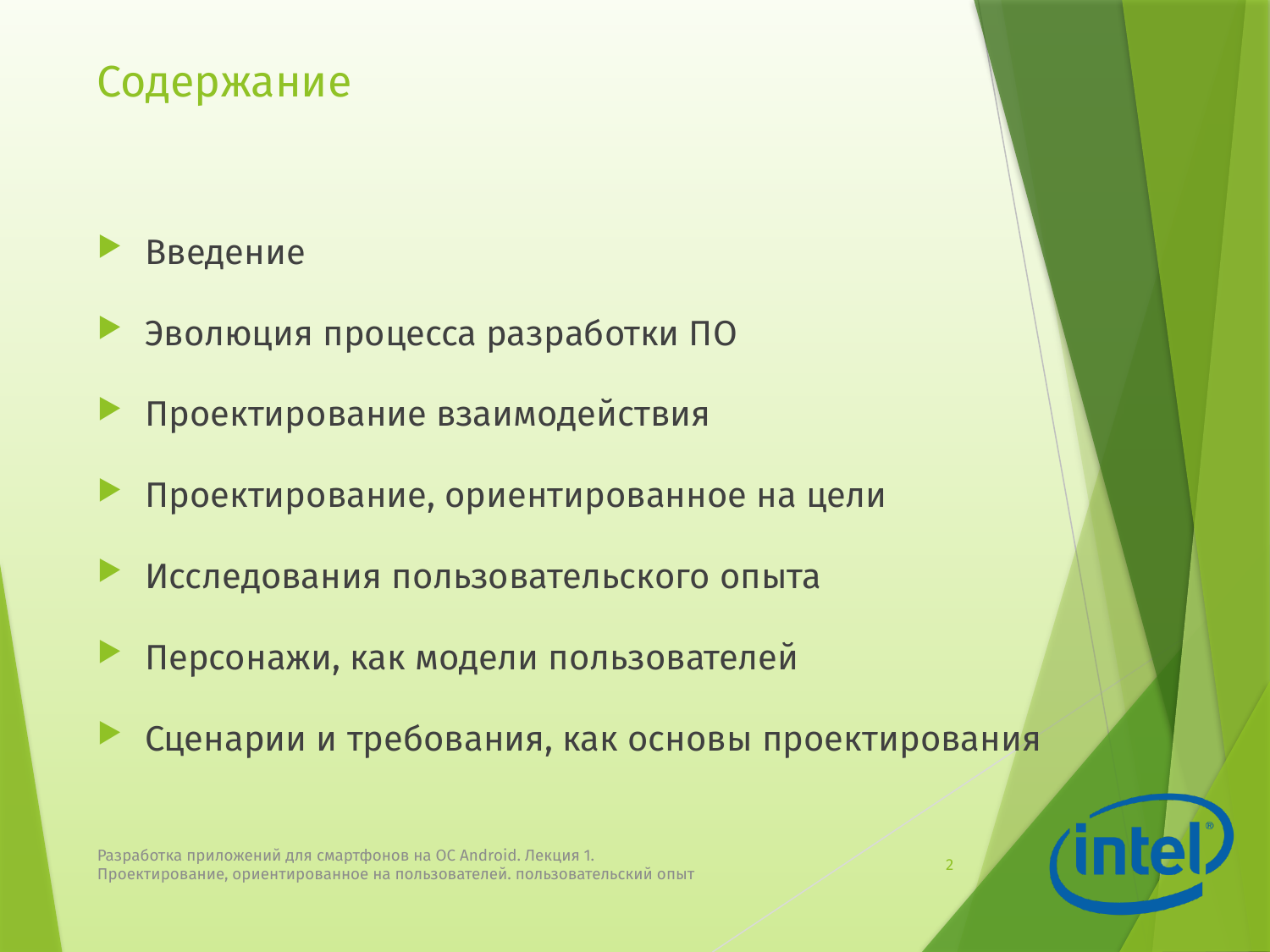

# Содержание
Введение
Эволюция процесса разработки ПО
Проектирование взаимодействия
Проектирование, ориентированное на цели
Исследования пользовательского опыта
Персонажи, как модели пользователей
Сценарии и требования, как основы проектирования

Разработка приложений для смартфонов на ОС Android. Лекция 1. Проектирование, ориентированное на пользователей. пользовательский опыт
2